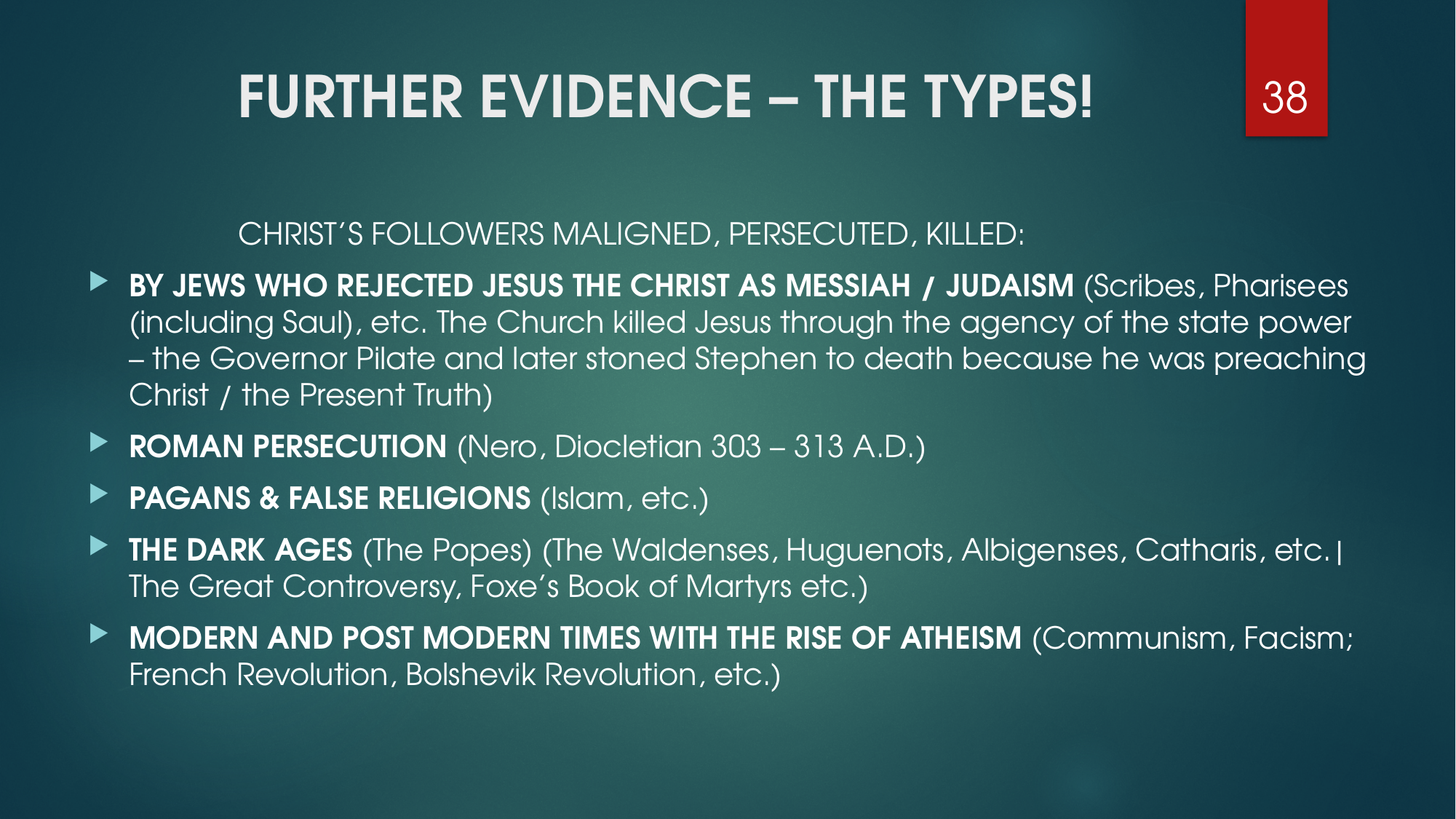

38
# FURTHER EVIDENCE – THE TYPES!
                  CHRIST’S FOLLOWERS MALIGNED, PERSECUTED, KILLED:
BY JEWS WHO REJECTED JESUS THE CHRIST AS MESSIAH / JUDAISM (Scribes, Pharisees (including Saul), etc. The Church killed Jesus through the agency of the state power – the Governor Pilate and later stoned Stephen to death because he was preaching Christ / the Present Truth)
ROMAN PERSECUTION (Nero, Diocletian 303 – 313 A.D.)
PAGANS & FALSE RELIGIONS (Islam, etc.)
THE DARK AGES (The Popes) (The Waldenses, Huguenots, Albigenses, Catharis, etc.│ The Great Controversy, Foxe’s Book of Martyrs etc.)
MODERN AND POST MODERN TIMES WITH THE RISE OF ATHEISM (Communism, Facism; French Revolution, Bolshevik Revolution, etc.)